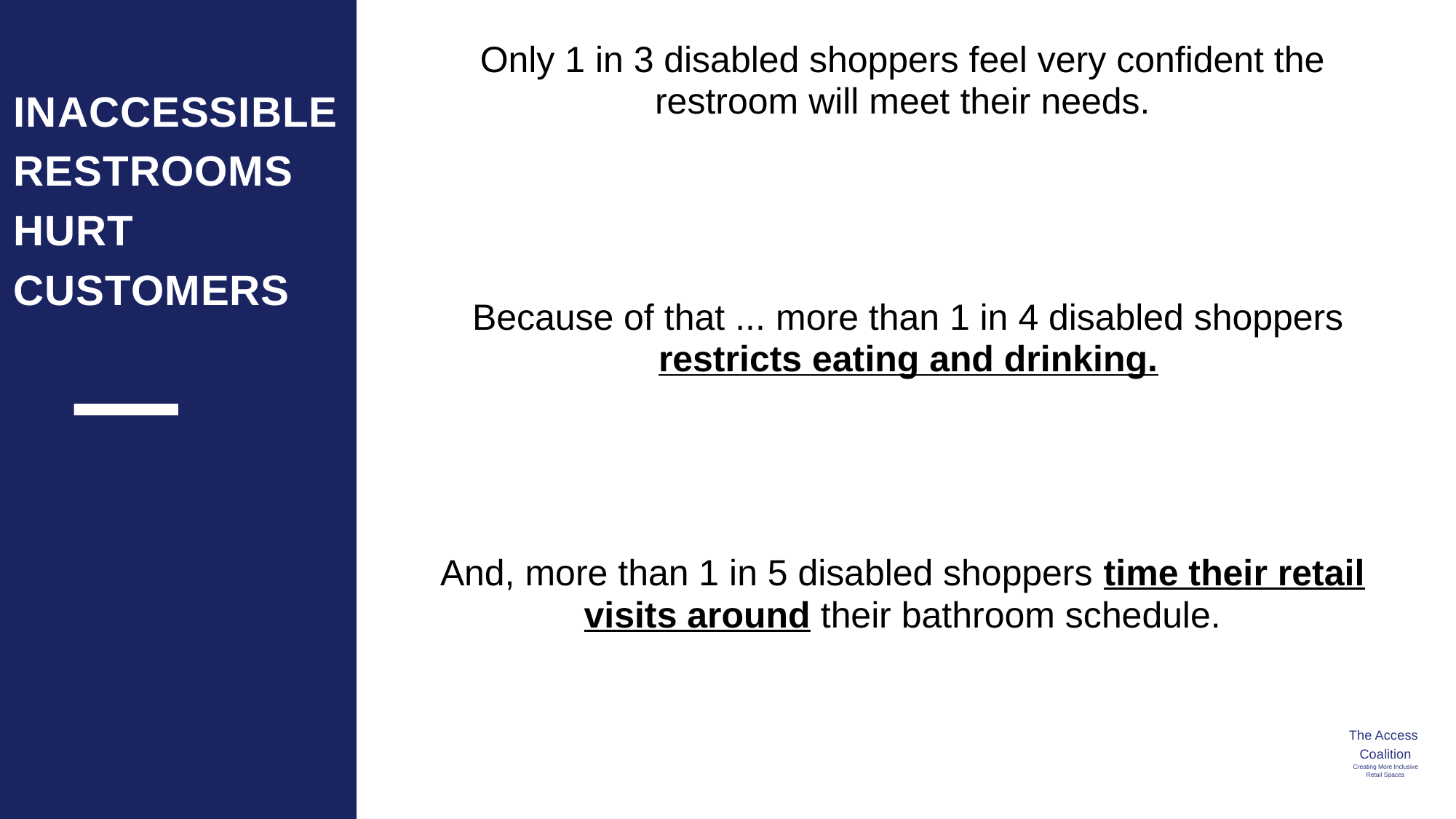

Only 1 in 3 disabled shoppers feel very confident the restroom will meet their needs.
INACCESSIBLE RESTROOMS HURT CUSTOMERS

Because of that ... more than 1 in 4 disabled shoppers restricts eating and drinking.

And, more than 1 in 5 disabled shoppers time their retail visits around their bathroom schedule.

The Access
Coalition
Creating More Inclusive Retail Spaces